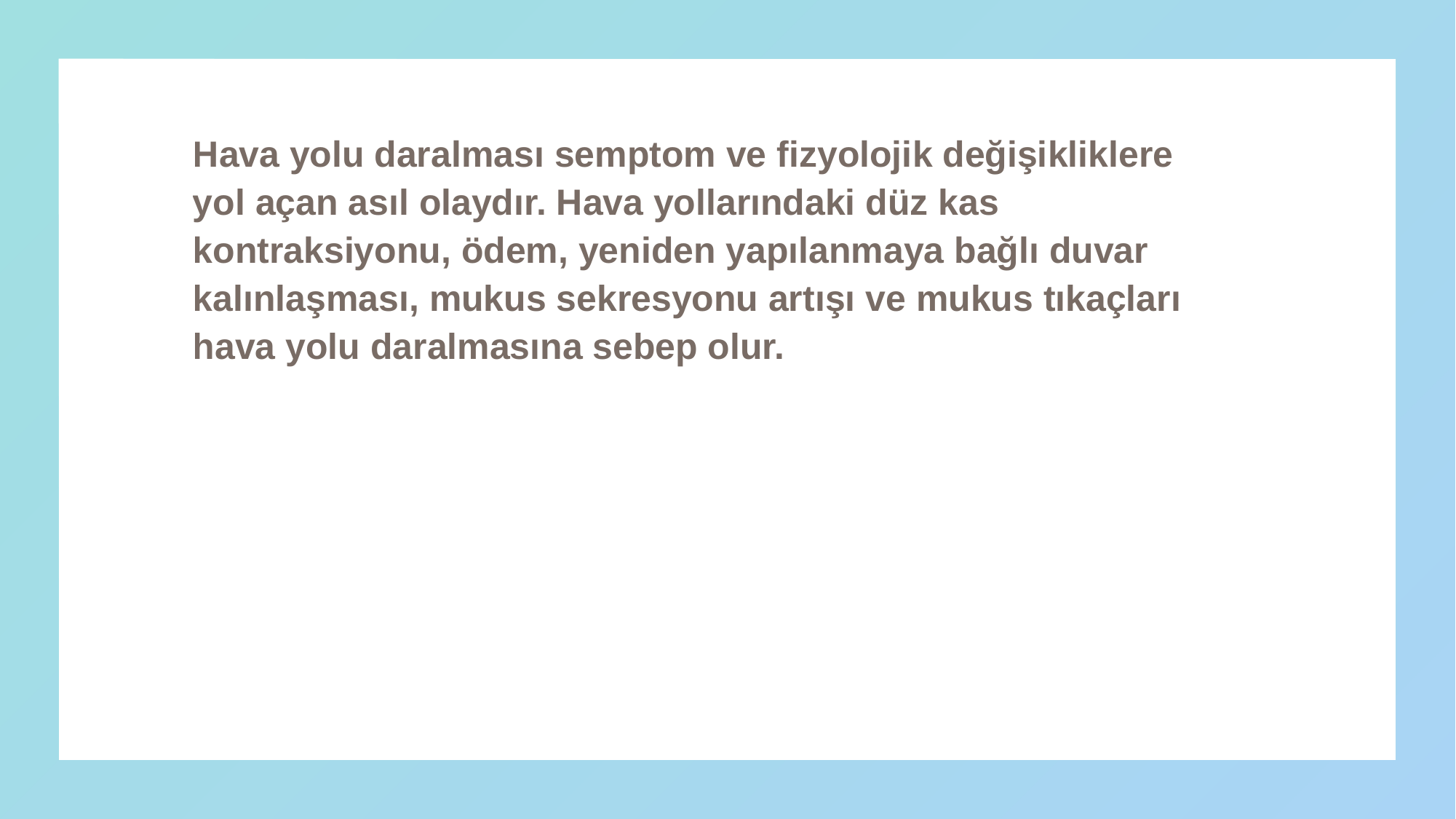

Hava yolu daralması semptom ve fizyolojik değişikliklere yol açan asıl olaydır. Hava yollarındaki düz kas kontraksiyonu, ödem, yeniden yapılanmaya bağlı duvar kalınlaşması, mukus sekresyonu artışı ve mukus tıkaçları hava yolu daralmasına sebep olur.